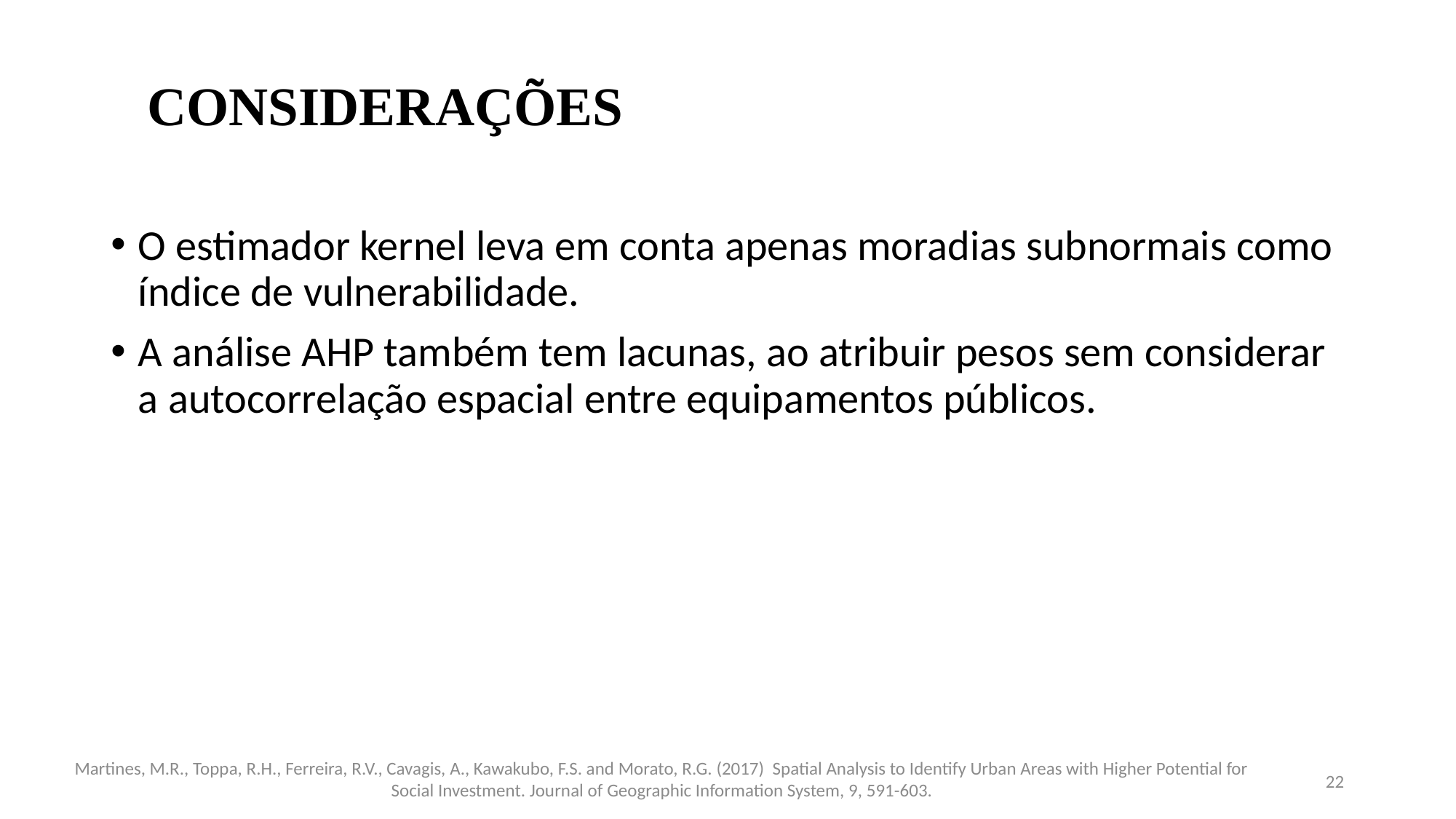

# CONSIDERAÇÕES
O estimador kernel leva em conta apenas moradias subnormais como índice de vulnerabilidade.
A análise AHP também tem lacunas, ao atribuir pesos sem considerar a autocorrelação espacial entre equipamentos públicos.

22
Martines, M.R., Toppa, R.H., Ferreira, R.V., Cavagis, A., Kawakubo, F.S. and Morato, R.G. (2017)  Spatial Analysis to Identify Urban Areas with Higher Potential for Social Investment. Journal of Geographic Information System, 9, 591-603.